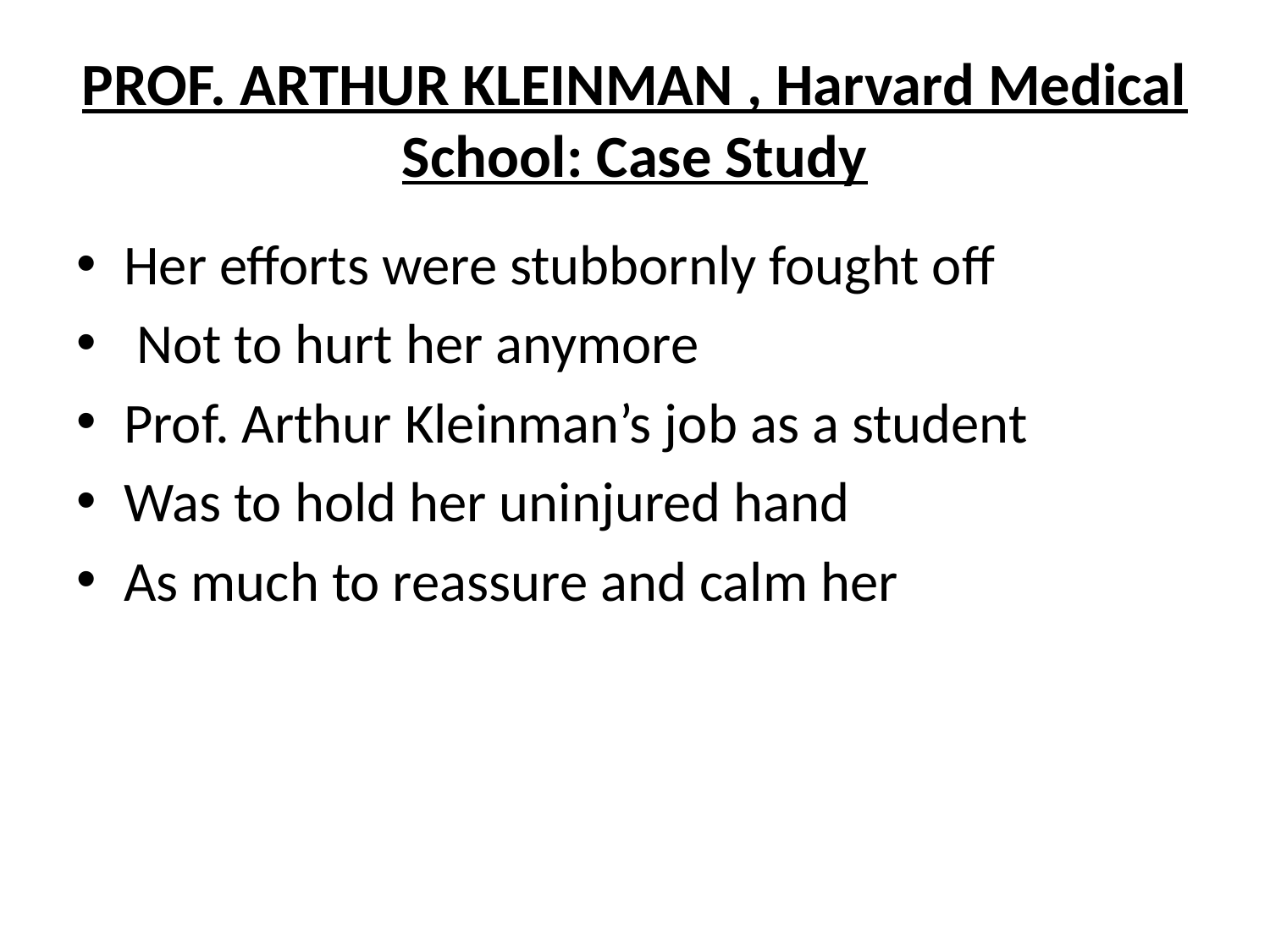

# PROF. ARTHUR KLEINMAN , Harvard Medical School: Case Study
Her efforts were stubbornly fought off
 Not to hurt her anymore
Prof. Arthur Kleinman’s job as a student
Was to hold her uninjured hand
As much to reassure and calm her